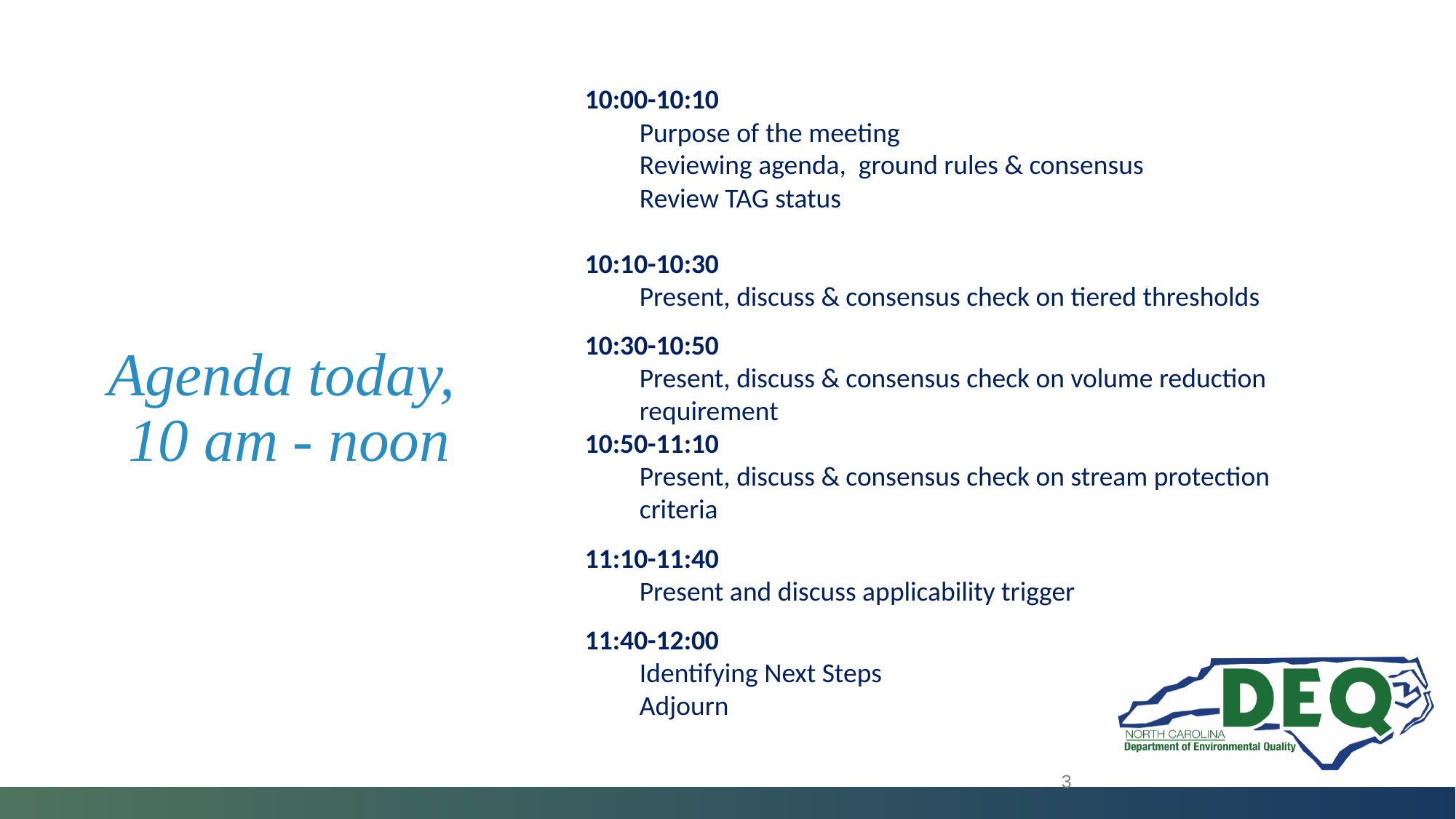

10:00-10:10
Purpose of the meeting
Reviewing agenda,  ground rules & consensus
Review TAG status

10:10-10:30
Present, discuss & consensus check on tiered thresholds
10:30-10:50
Present, discuss & consensus check on volume reduction requirement
10:50-11:10
Present, discuss & consensus check on stream protection criteria
11:10-11:40
Present and discuss applicability trigger
11:40-12:00
Identifying Next Steps
Adjourn

# Agenda today,  10 am - noon
3